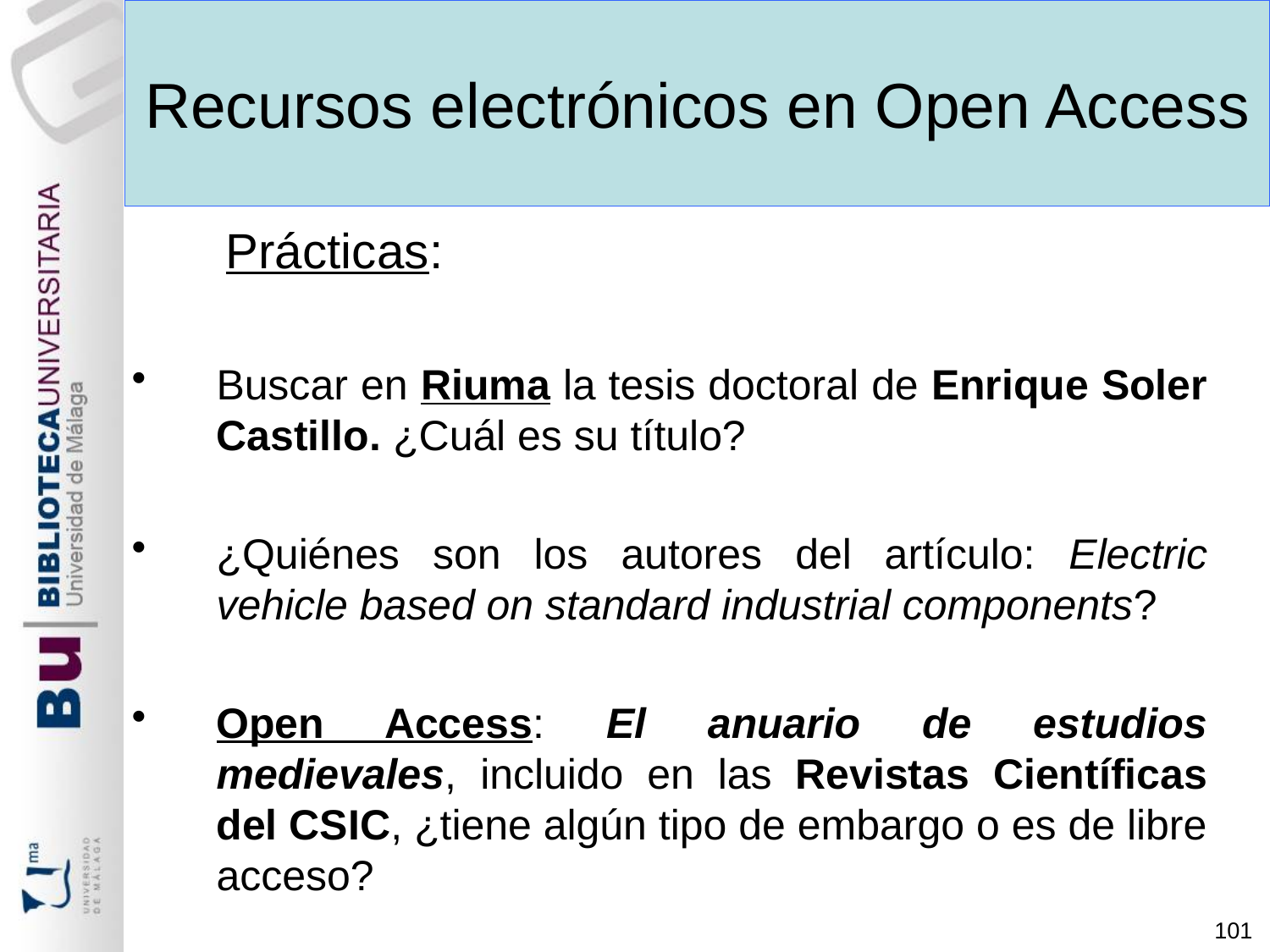

Recursos electrónicos en Open Access
      Prácticas:

Buscar en Riuma la tesis doctoral de Enrique Soler Castillo. ¿Cuál es su título?

¿Quiénes son los autores del artículo: Electric vehicle based on standard industrial components?

Open Access: El anuario de estudios medievales, incluido en las Revistas Científicas del CSIC, ¿tiene algún tipo de embargo o es de libre acceso?

101